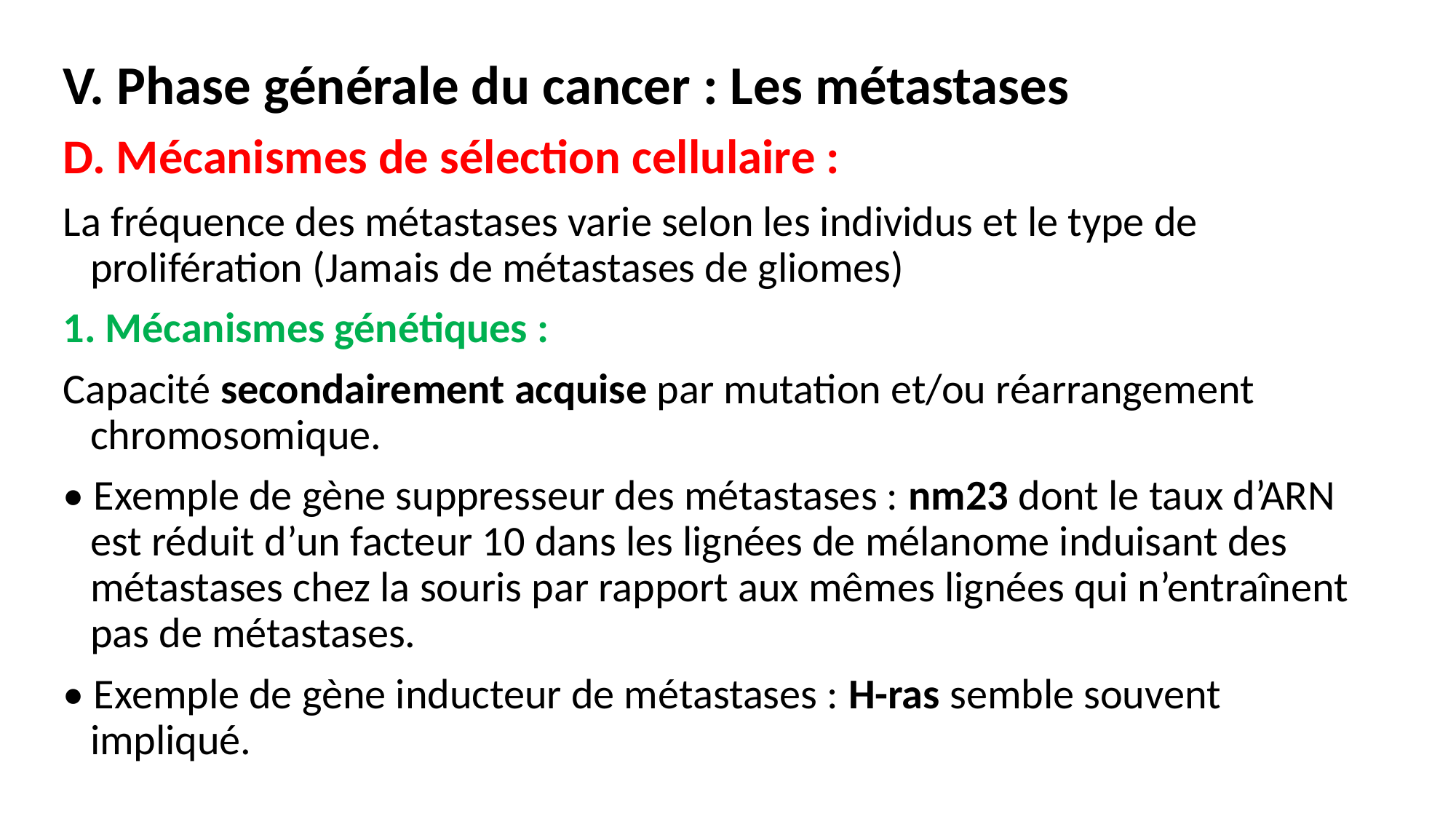

V. Phase générale du cancer : Les métastases
D. Mécanismes de sélection cellulaire :
La fréquence des métastases varie selon les individus et le type de prolifération (Jamais de métastases de gliomes)
1. Mécanismes génétiques :
Capacité secondairement acquise par mutation et/ou réarrangement chromosomique.
• Exemple de gène suppresseur des métastases : nm23 dont le taux d’ARN est réduit d’un facteur 10 dans les lignées de mélanome induisant des métastases chez la souris par rapport aux mêmes lignées qui n’entraînent pas de métastases.
• Exemple de gène inducteur de métastases : H-ras semble souvent impliqué.